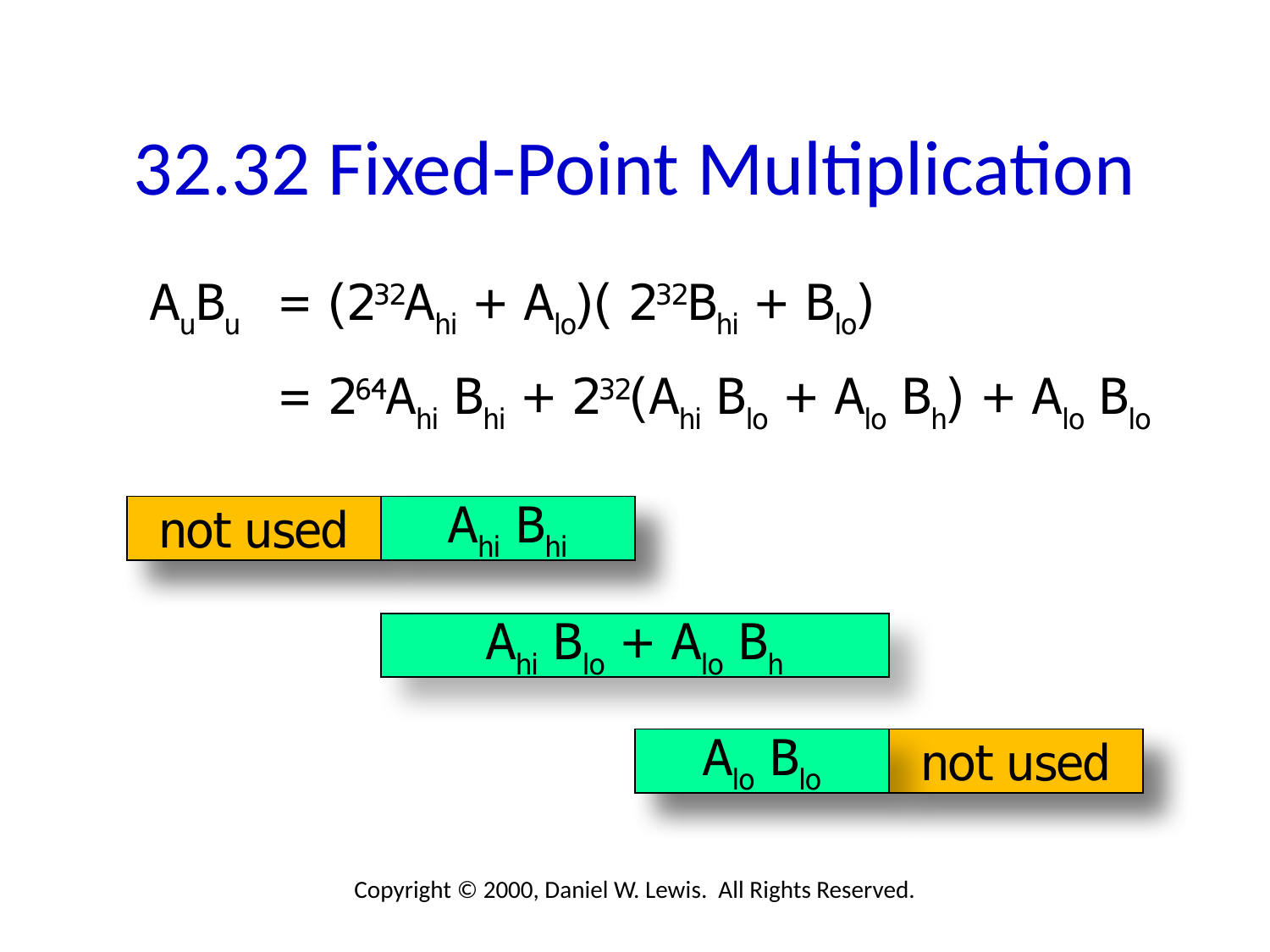

# 32.32 Fixed-Point Multiplication
AuBu	= (232Ahi + Alo)( 232Bhi + Blo)
	= 264Ahi Bhi + 232(Ahi Blo + Alo Bh) + Alo Blo
not used
Ahi Bhi
Alo Blo
not used
Ahi Bhi
Ahi Blo + Alo Bh
Alo Blo
Copyright © 2000, Daniel W. Lewis.  All Rights Reserved.